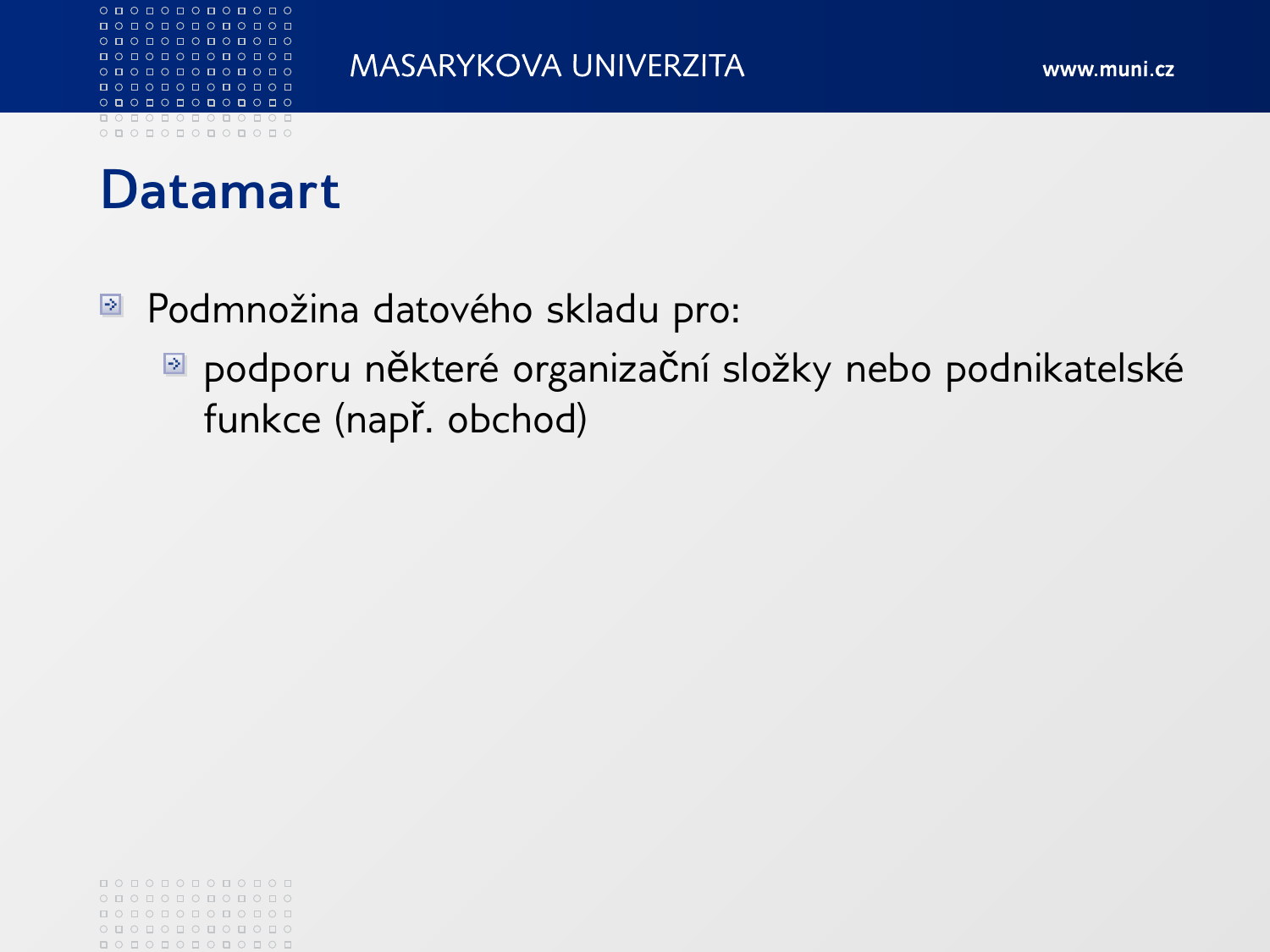

# Datamart
Podmnožina datového skladu pro:
podporu některé organizační složky nebo podnikatelské funkce (např. obchod)